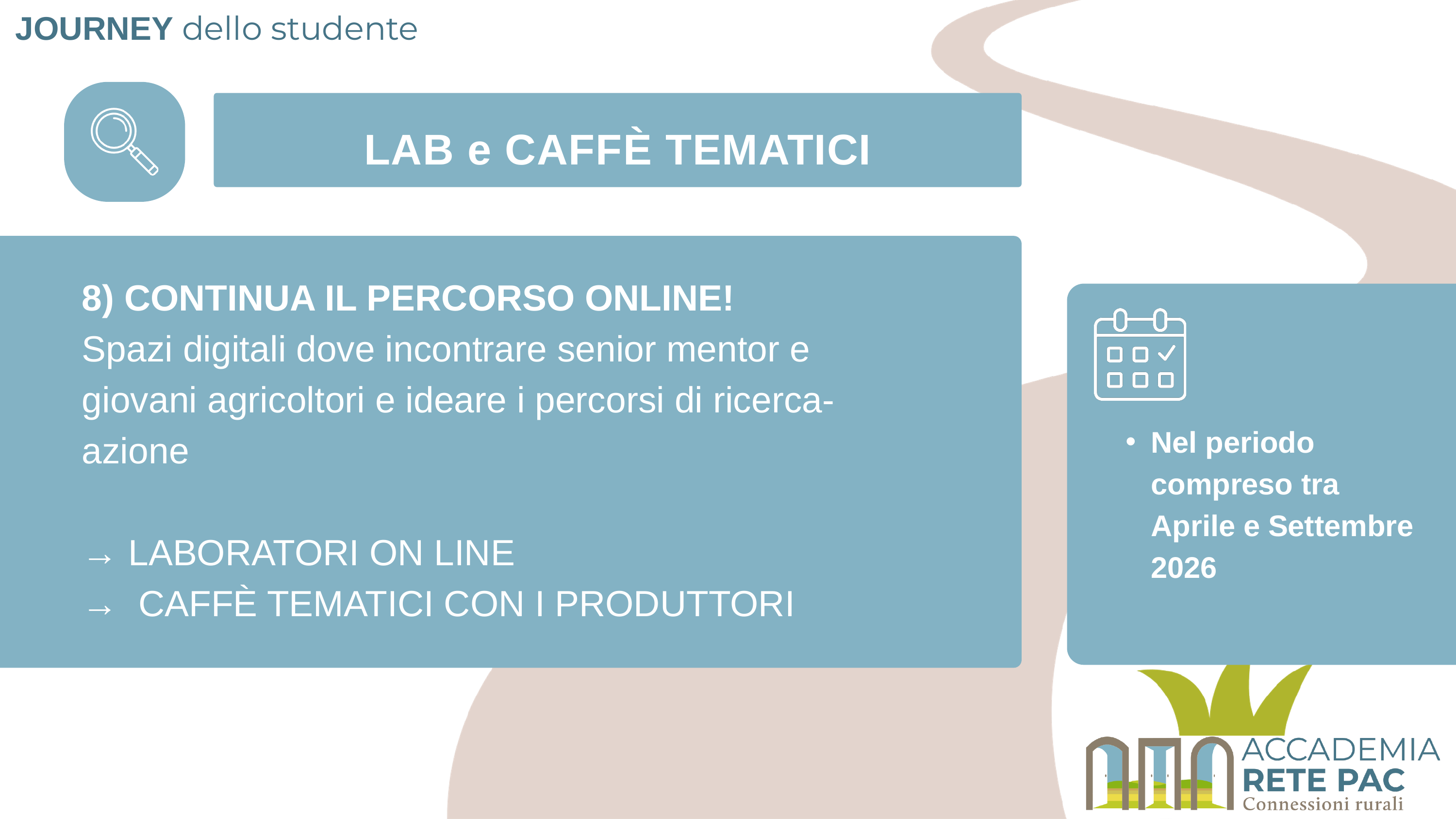

JOURNEY dello studente

LAB e CAFFè TEMATICI

8) CONTINUA IL PERCORSO ONLINE!
Spazi digitali dove incontrare senior mentor e giovani agricoltori e ideare i percorsi di ricerca-azione

→ LABORATORI ON LINE
→  CAFFÈ TEMATICI CON I PRODUTTORI

Nel periodo compreso tra Aprile e Settembre 2026